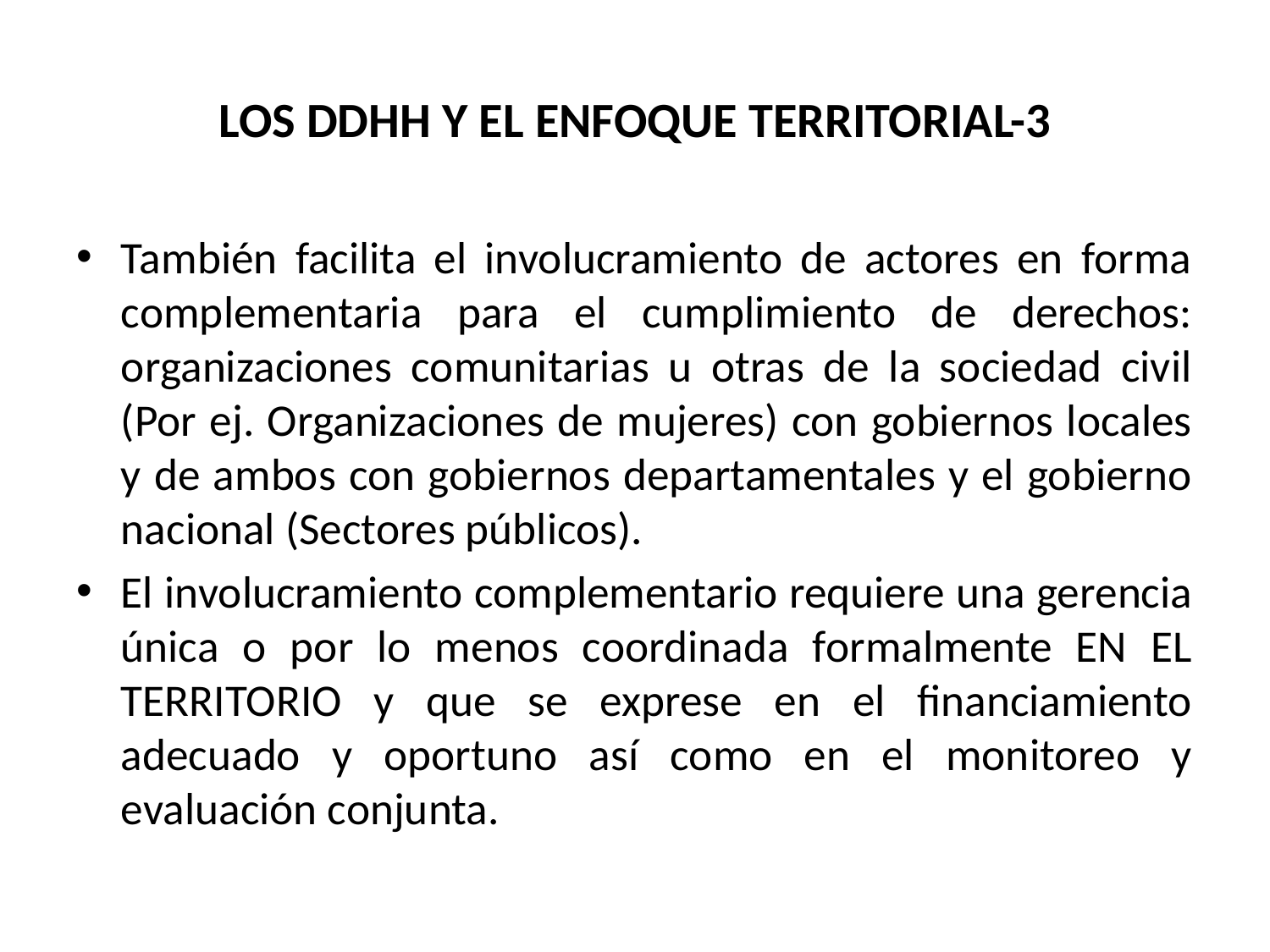

# LOS DDHH Y EL ENFOQUE TERRITORIAL-3
También facilita el involucramiento de actores en forma complementaria para el cumplimiento de derechos: organizaciones comunitarias u otras de la sociedad civil (Por ej. Organizaciones de mujeres) con gobiernos locales y de ambos con gobiernos departamentales y el gobierno nacional (Sectores públicos).
El involucramiento complementario requiere una gerencia única o por lo menos coordinada formalmente EN EL TERRITORIO y que se exprese en el financiamiento adecuado y oportuno así como en el monitoreo y evaluación conjunta.